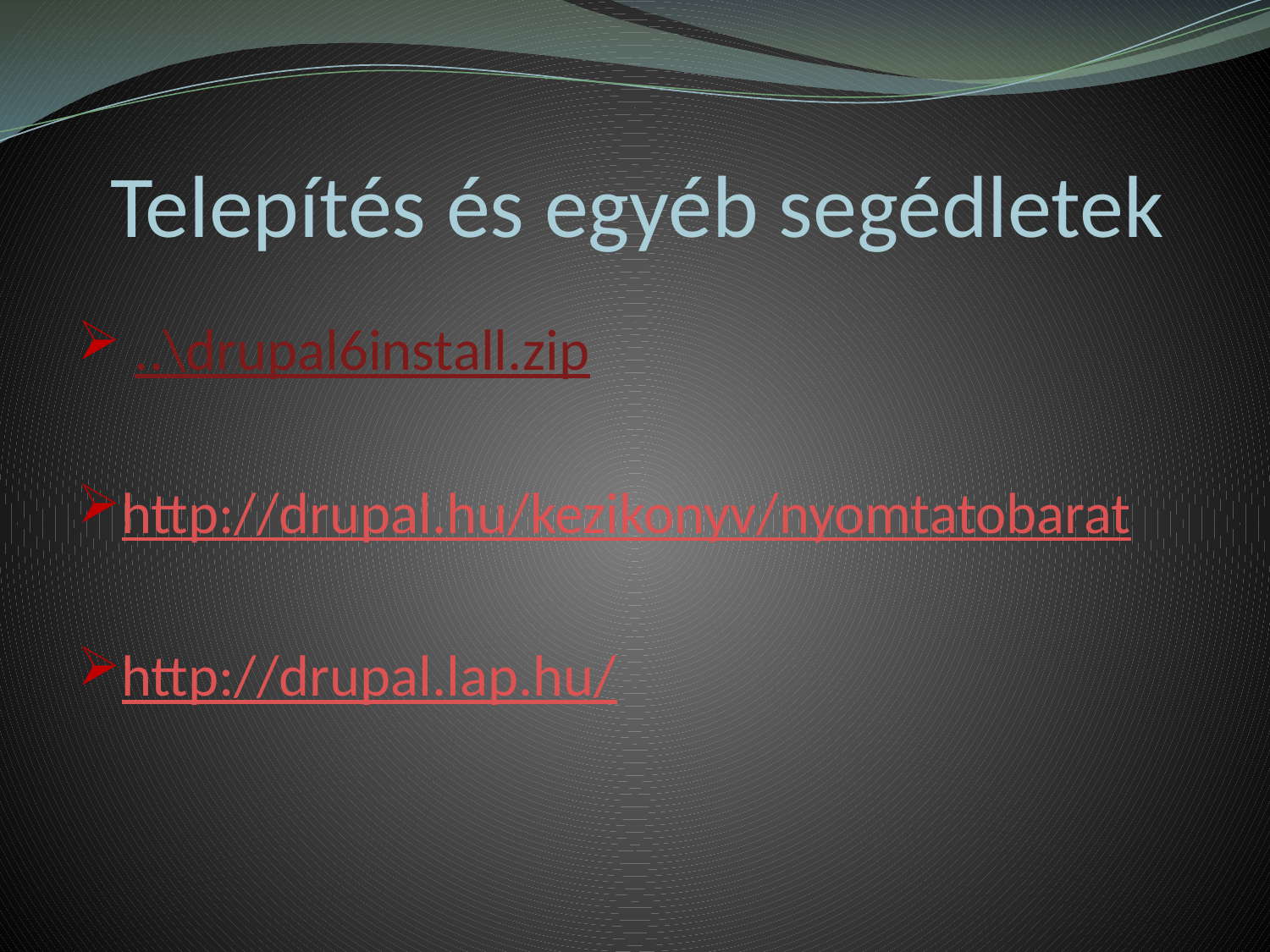

# Telepítés és egyéb segédletek
 ..\drupal6install.zip

http://drupal.hu/kezikonyv/nyomtatobarat

http://drupal.lap.hu/